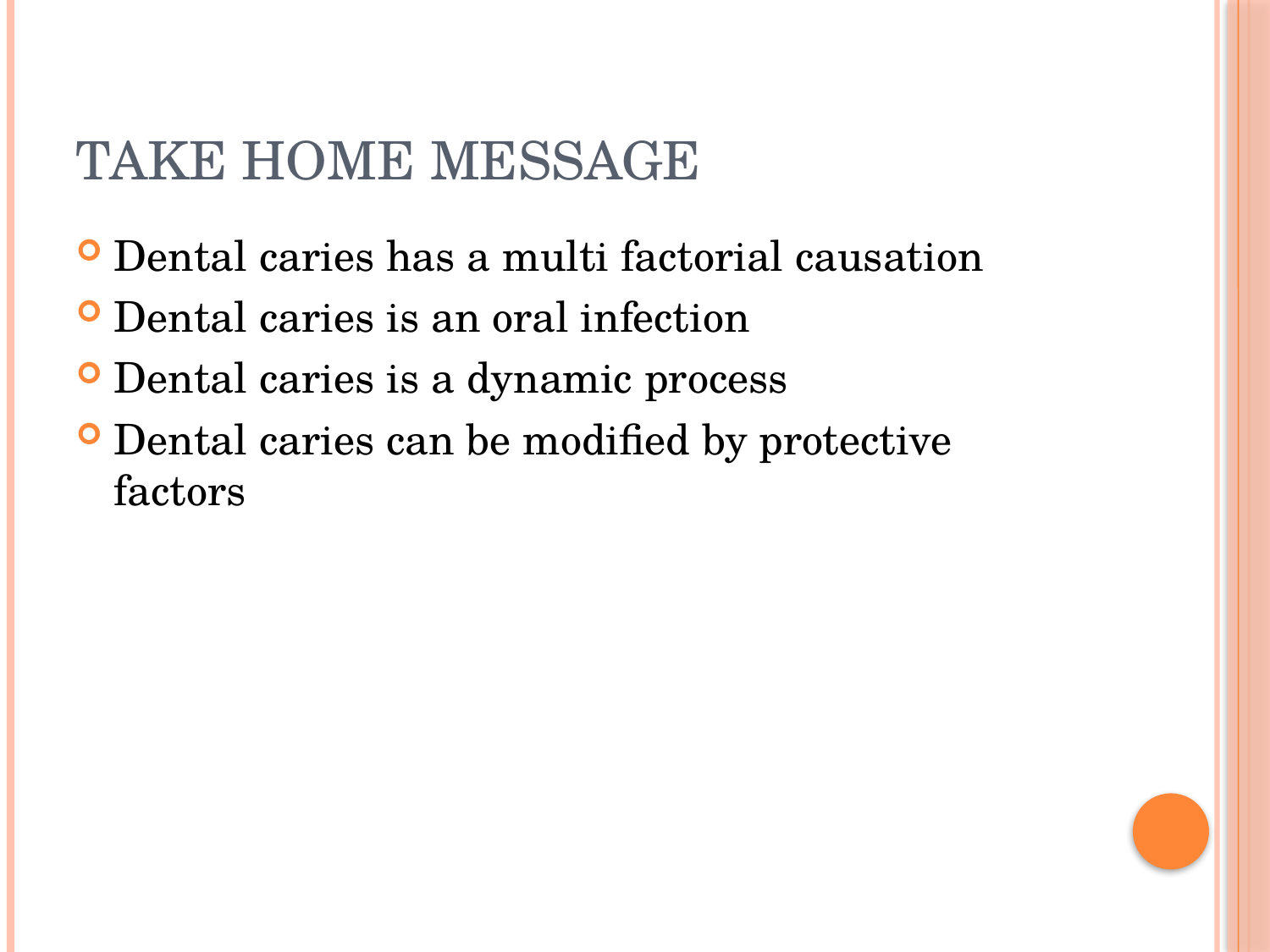

# Take home message
Dental caries has a multi factorial causation
Dental caries is an oral infection
Dental caries is a dynamic process
Dental caries can be modified by protective factors